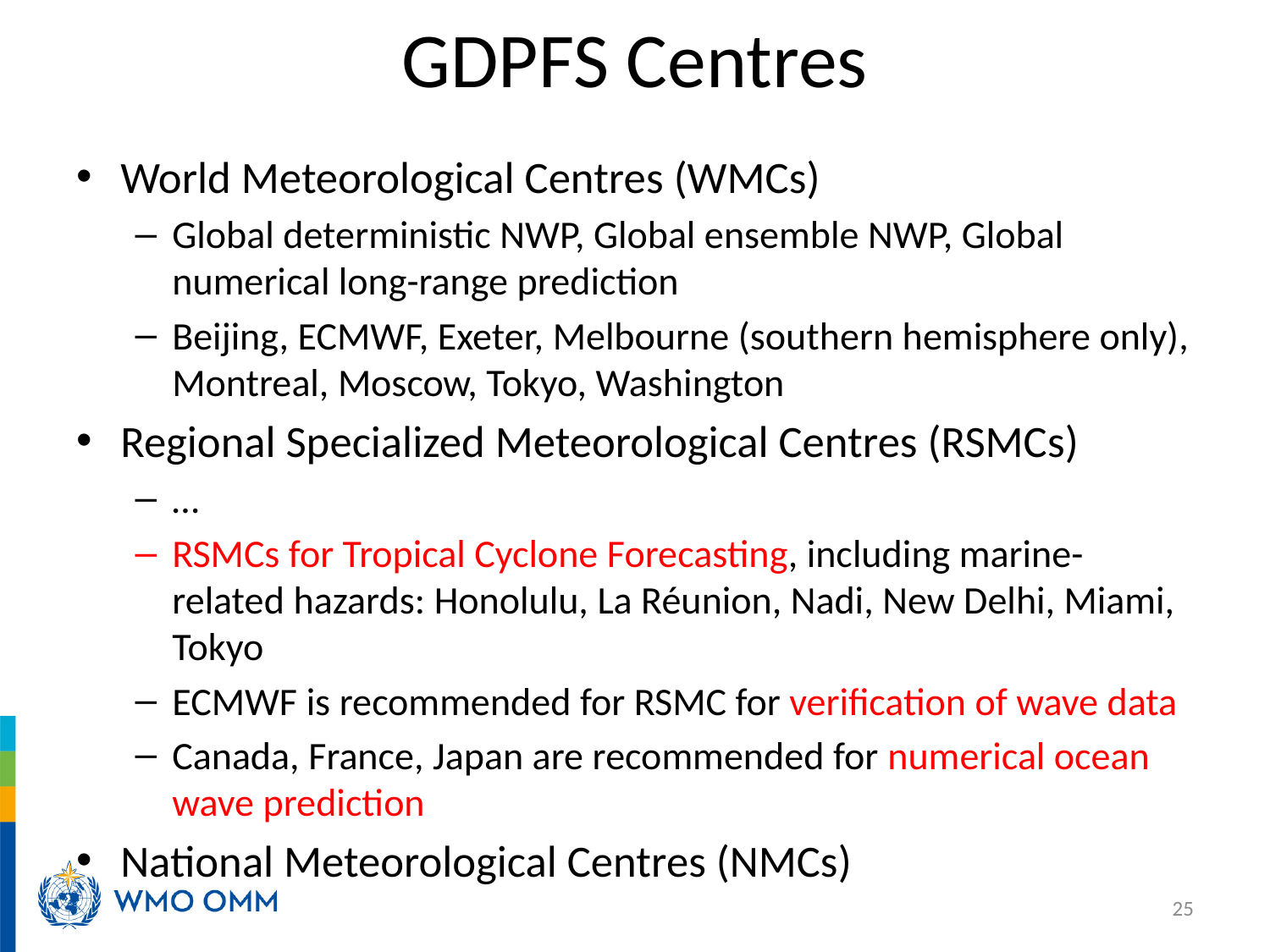

# GDPFS Centres
World Meteorological Centres (WMCs)
Global deterministic NWP, Global ensemble NWP, Global numerical long-range prediction
Beijing, ECMWF, Exeter, Melbourne (southern hemisphere only), Montreal, Moscow, Tokyo, Washington
Regional Specialized Meteorological Centres (RSMCs)
…
RSMCs for Tropical Cyclone Forecasting, including marine-related hazards: Honolulu, La Réunion, Nadi, New Delhi, Miami, Tokyo
ECMWF is recommended for RSMC for verification of wave data
Canada, France, Japan are recommended for numerical ocean wave prediction
National Meteorological Centres (NMCs)
25